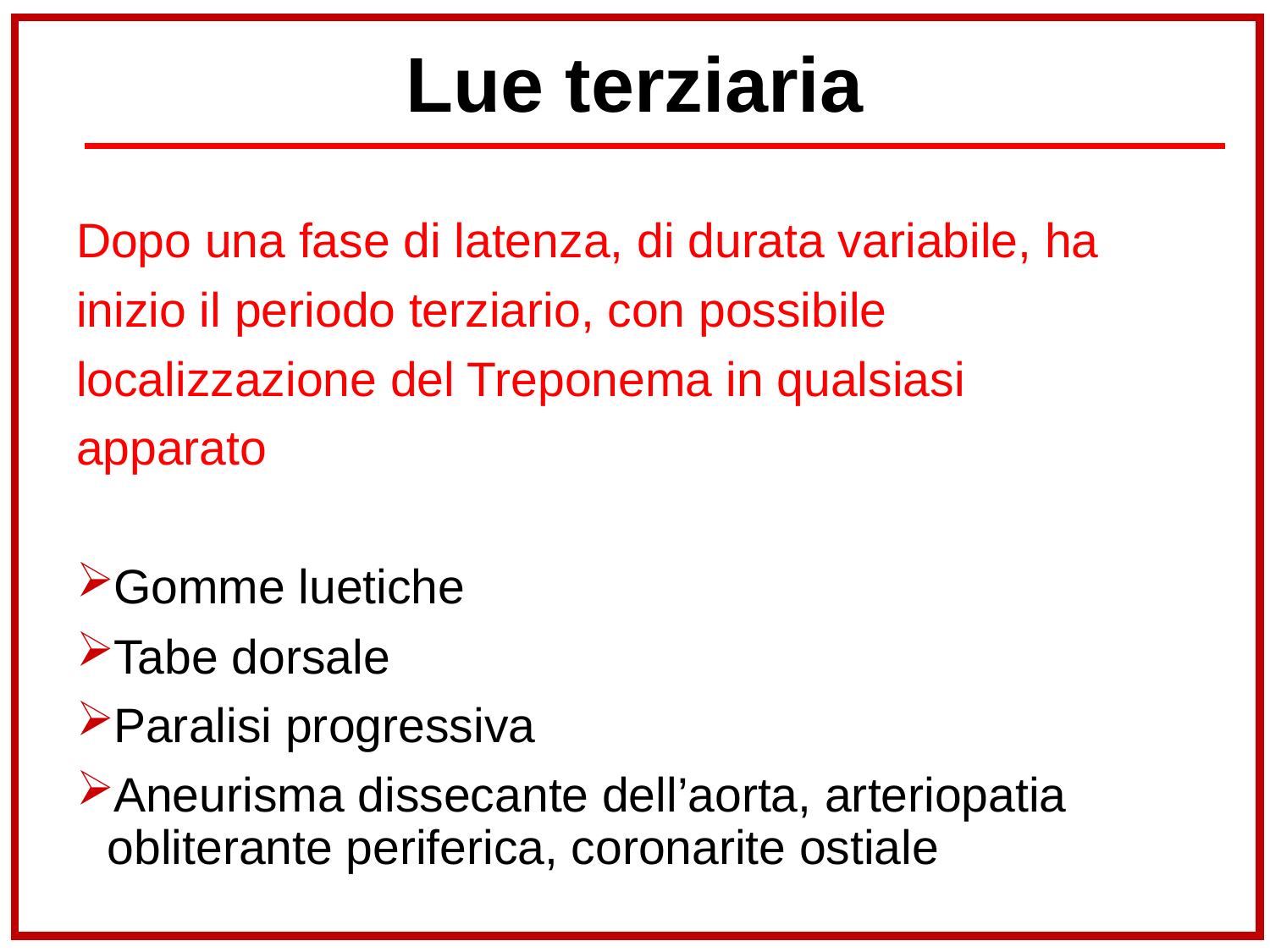

# Lue terziaria
Dopo una fase di latenza, di durata variabile, ha
inizio il periodo terziario, con possibile
localizzazione del Treponema in qualsiasi
apparato

Gomme luetiche
Tabe dorsale
Paralisi progressiva
Aneurisma dissecante dell’aorta, arteriopatia obliterante periferica, coronarite ostiale